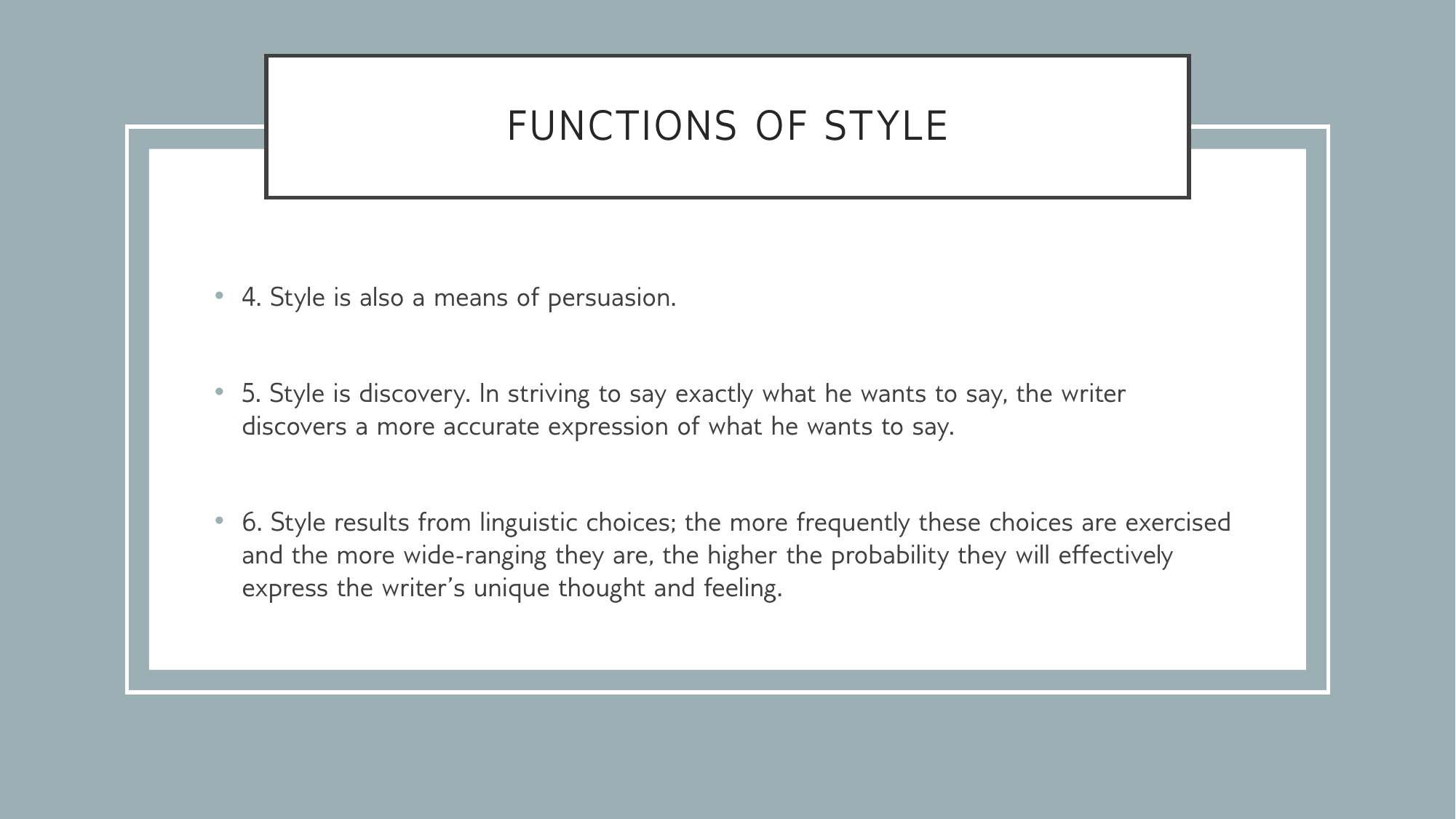

# Functions of Style

4. Style is also a means of persuasion.

5. Style is discovery. In striving to say exactly what he wants to say, the writer discovers a more accurate expression of what he wants to say.

6. Style results from linguistic choices; the more frequently these choices are exercised and the more wide-ranging they are, the higher the probability they will effectively express the writer’s unique thought and feeling.